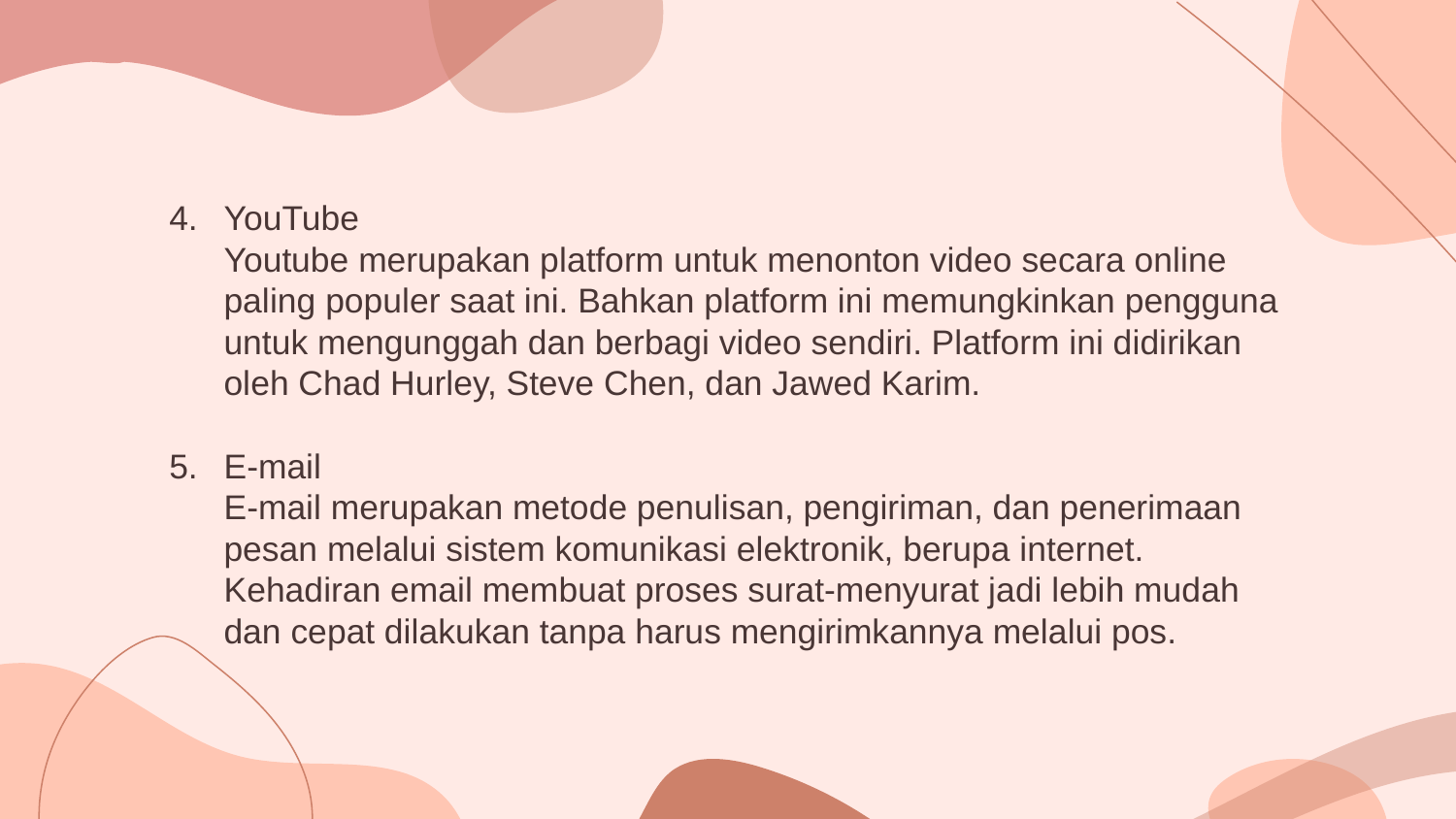

4. 	YouTube
	Youtube merupakan platform untuk menonton video secara online paling populer saat ini. Bahkan platform ini memungkinkan pengguna untuk mengunggah dan berbagi video sendiri. Platform ini didirikan oleh Chad Hurley, Steve Chen, dan Jawed Karim.

E-mail
	E-mail merupakan metode penulisan, pengiriman, dan penerimaan pesan melalui sistem komunikasi elektronik, berupa internet. Kehadiran email membuat proses surat-menyurat jadi lebih mudah dan cepat dilakukan tanpa harus mengirimkannya melalui pos.